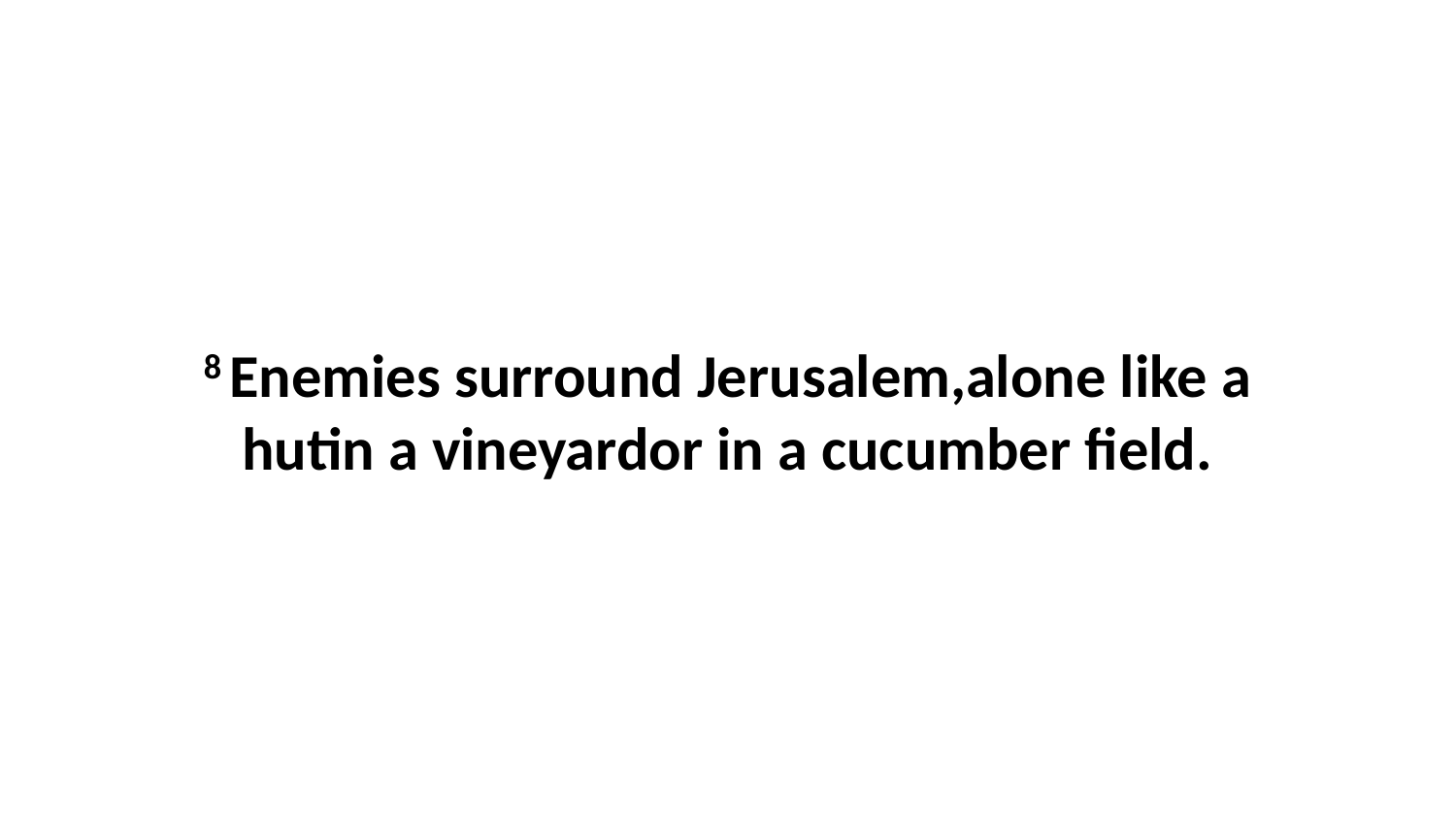

8 Enemies surround Jerusalem,alone like a hutin a vineyardor in a cucumber field.